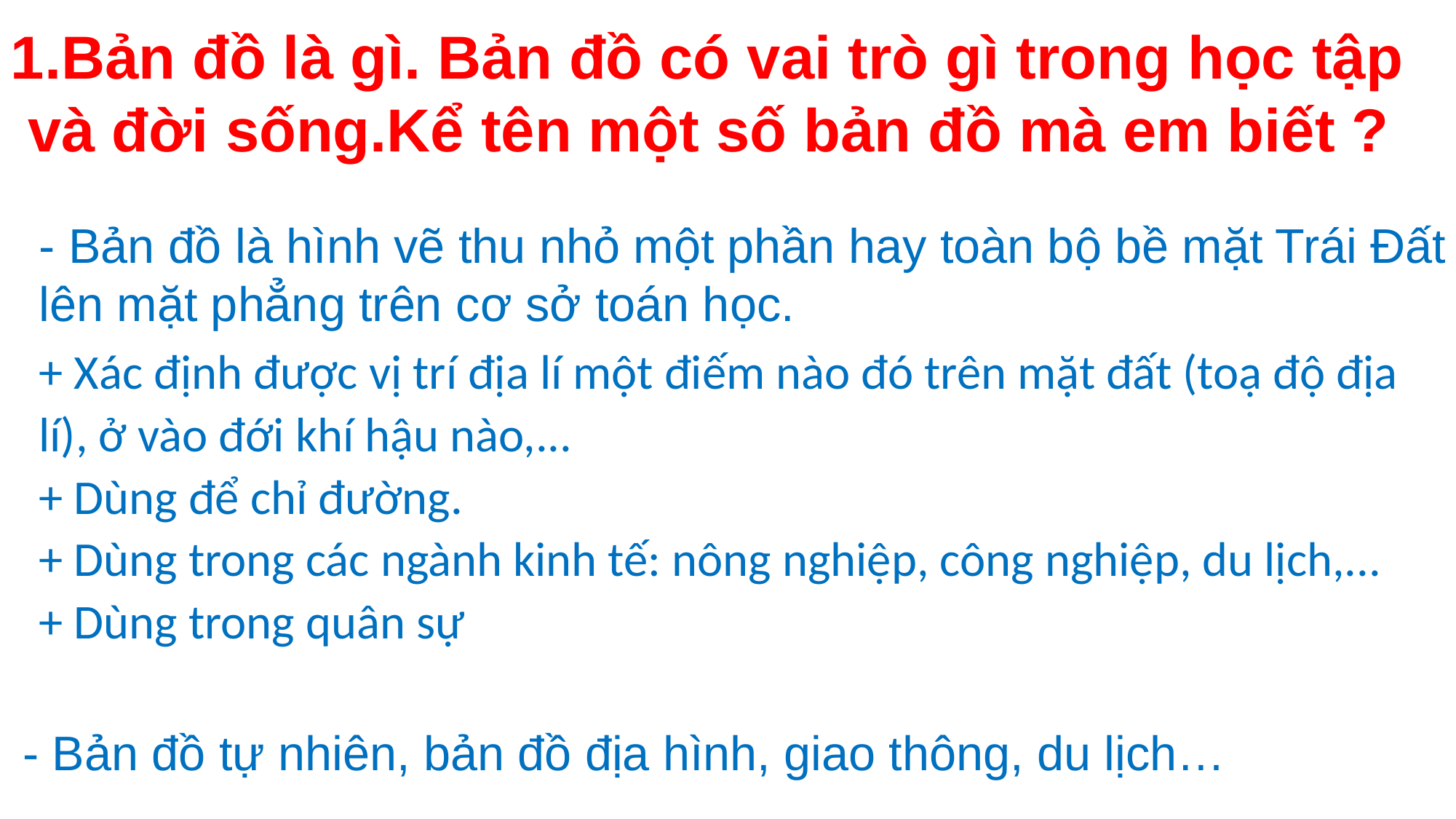

1.Bản đồ là gì. Bản đồ có vai trò gì trong học tập
 và đời sống.Kể tên một số bản đồ mà em biết ?
- Bản đồ là hình vẽ thu nhỏ một phần hay toàn bộ bề mặt Trái Đất lên mặt phẳng trên cơ sở toán học.
+ Xác định được vị trí địa lí một điếm nào đó trên mặt đất (toạ độ địa lí), ở vào đới khí hậu nào,...
+ Dùng để chỉ đường.
+ Dùng trong các ngành kinh tế: nông nghiệp, công nghiệp, du lịch,...
+ Dùng trong quân sự
- Bản đồ tự nhiên, bản đồ địa hình, giao thông, du lịch…